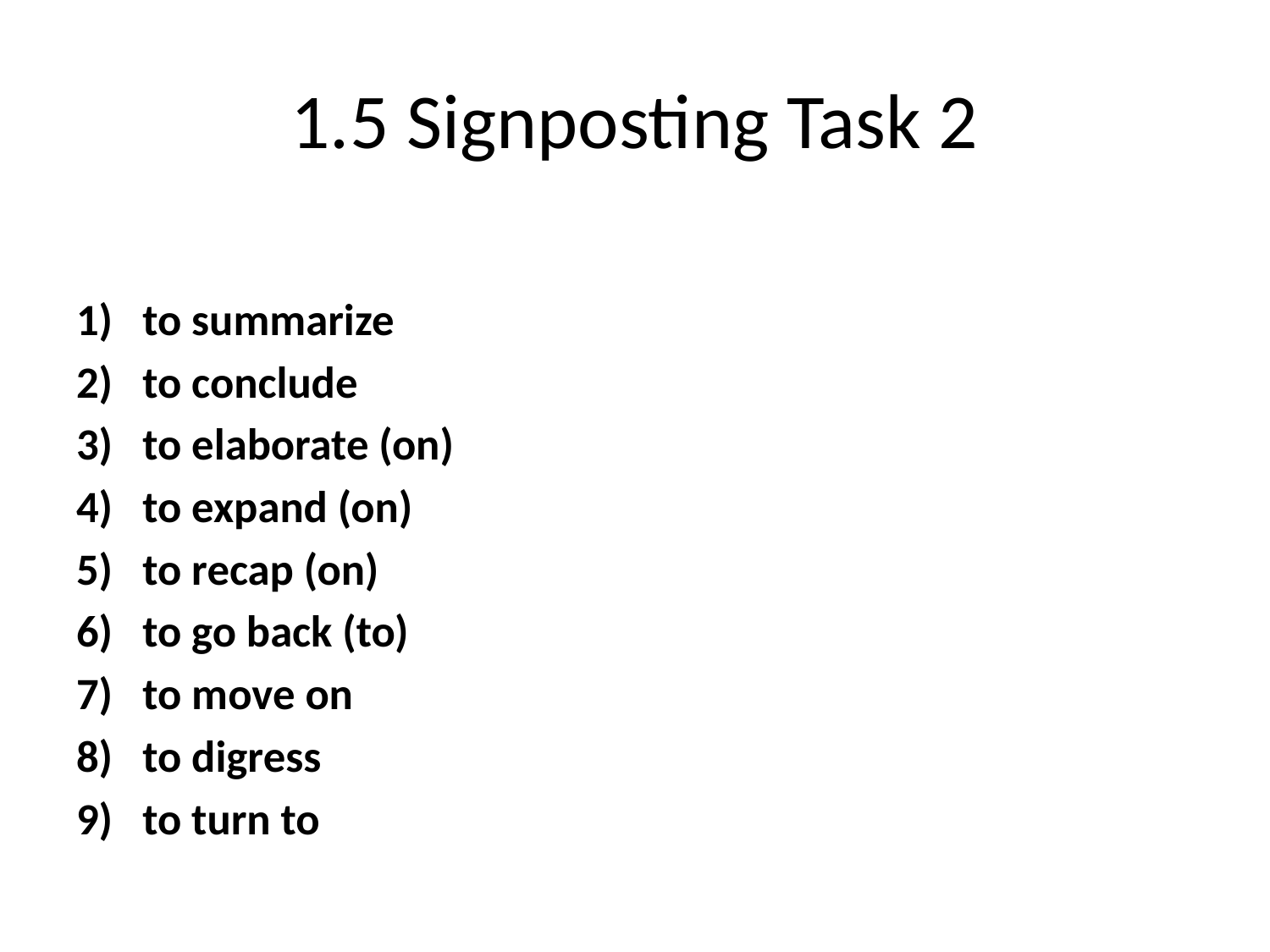

# 1.5 Signposting Task 2

to summarize
to conclude
to elaborate (on)
to expand (on)
to recap (on)
to go back (to)
to move on
to digress
to turn to